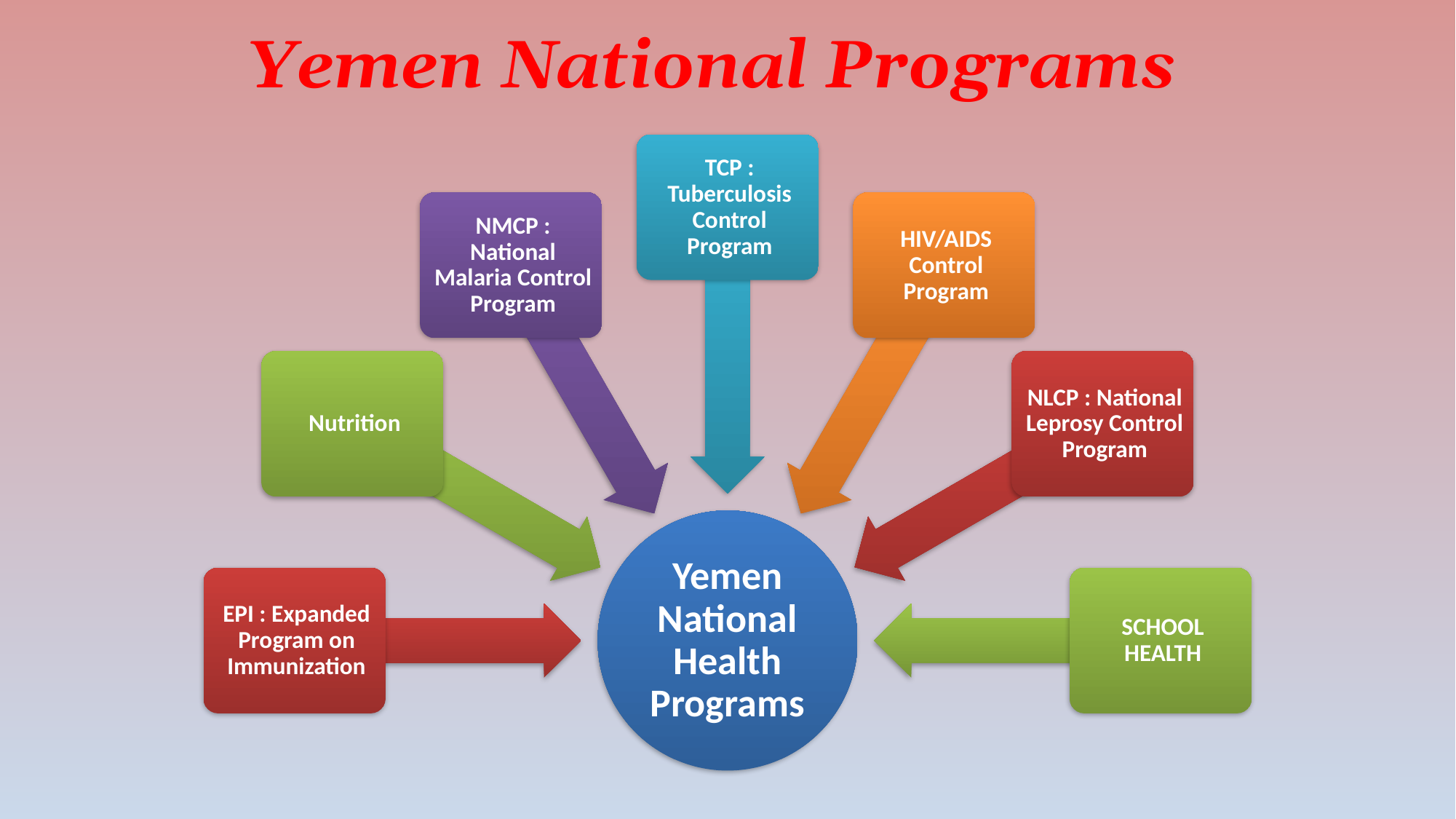

# Yemen National Programs
Yemen National Health Programs
EPI : Expanded Program on Immunization
Nutrition
NMCP : National Malaria Control Program
TCP : Tuberculosis Control Program
HIV/AIDS Control Program
NLCP : National Leprosy Control Program
SCHOOL HEALTH